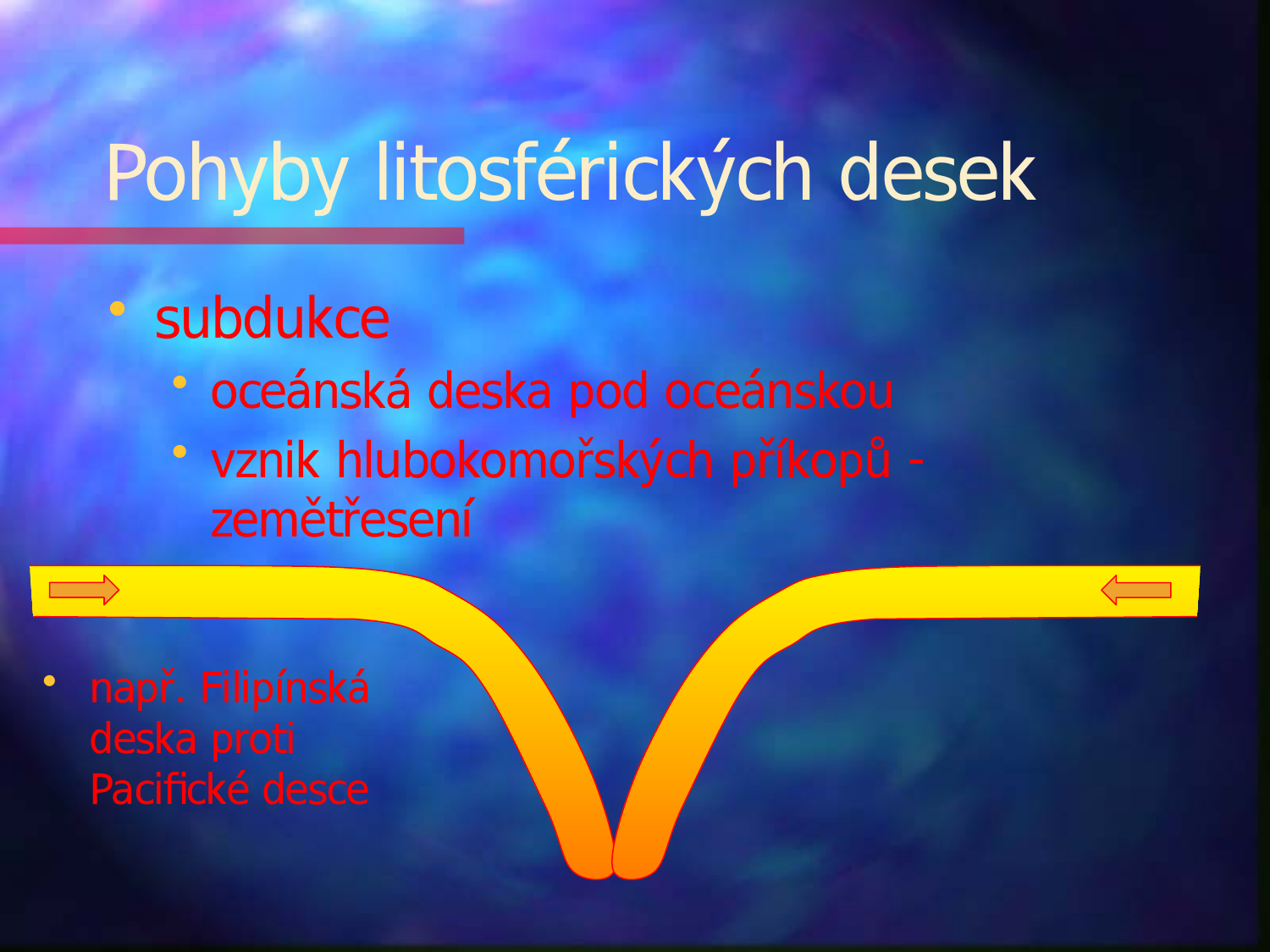

# Pohyby litosférických desek
subdukce
oceánská deska pod oceánskou
vznik hlubokomořských příkopů - zemětřesení

např. Filipínská deska proti Pacifické desce